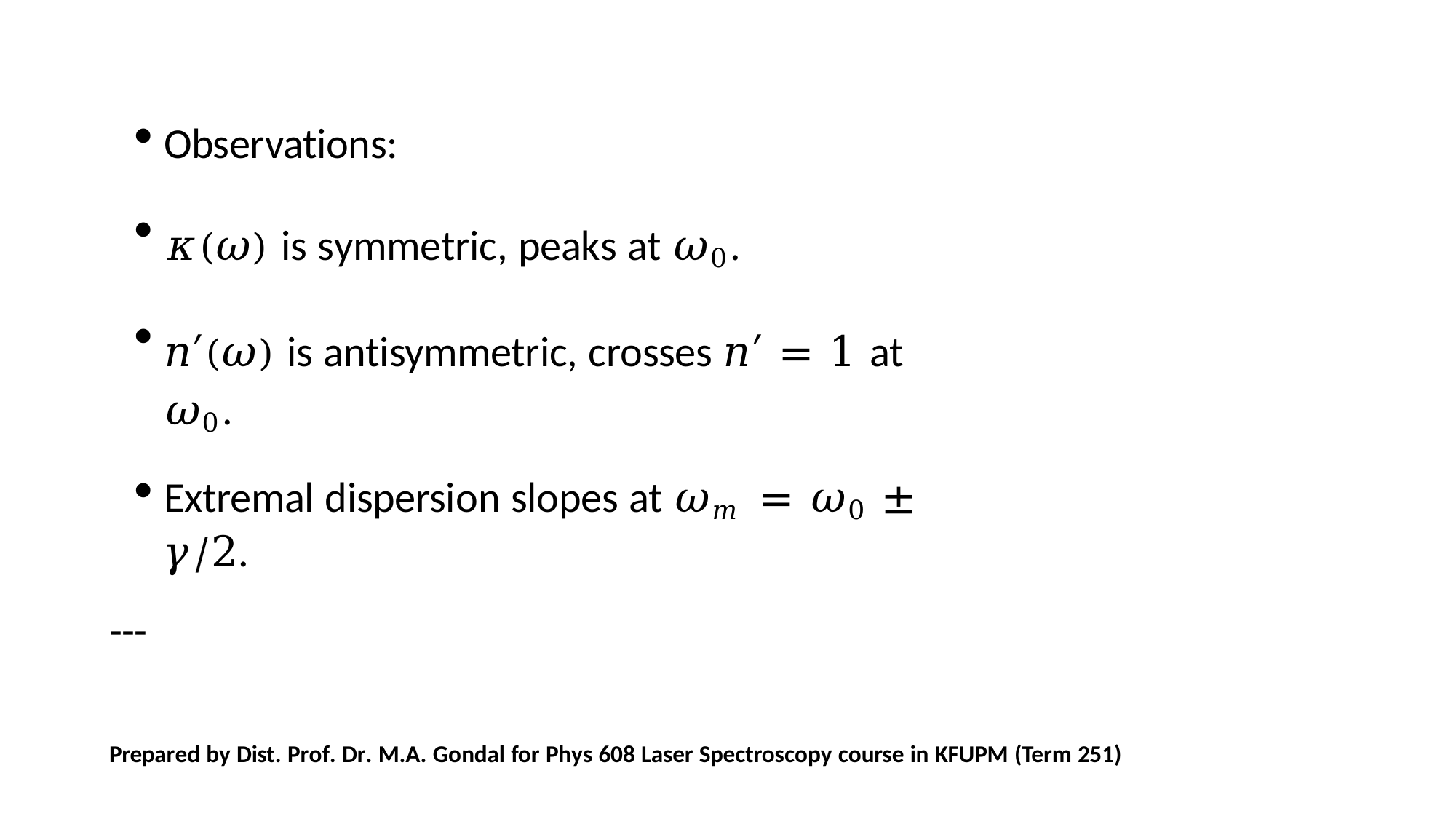

Observations:
𝜅(𝜔) is symmetric, peaks at 𝜔0.
𝑛′(𝜔) is antisymmetric, crosses 𝑛′ = 1 at 𝜔0.
Extremal dispersion slopes at 𝜔𝑚  = 𝜔0  ± 𝛾/2.
---
Prepared by Dist. Prof. Dr. M.A. Gondal for Phys 608 Laser Spectroscopy course in KFUPM (Term 251)